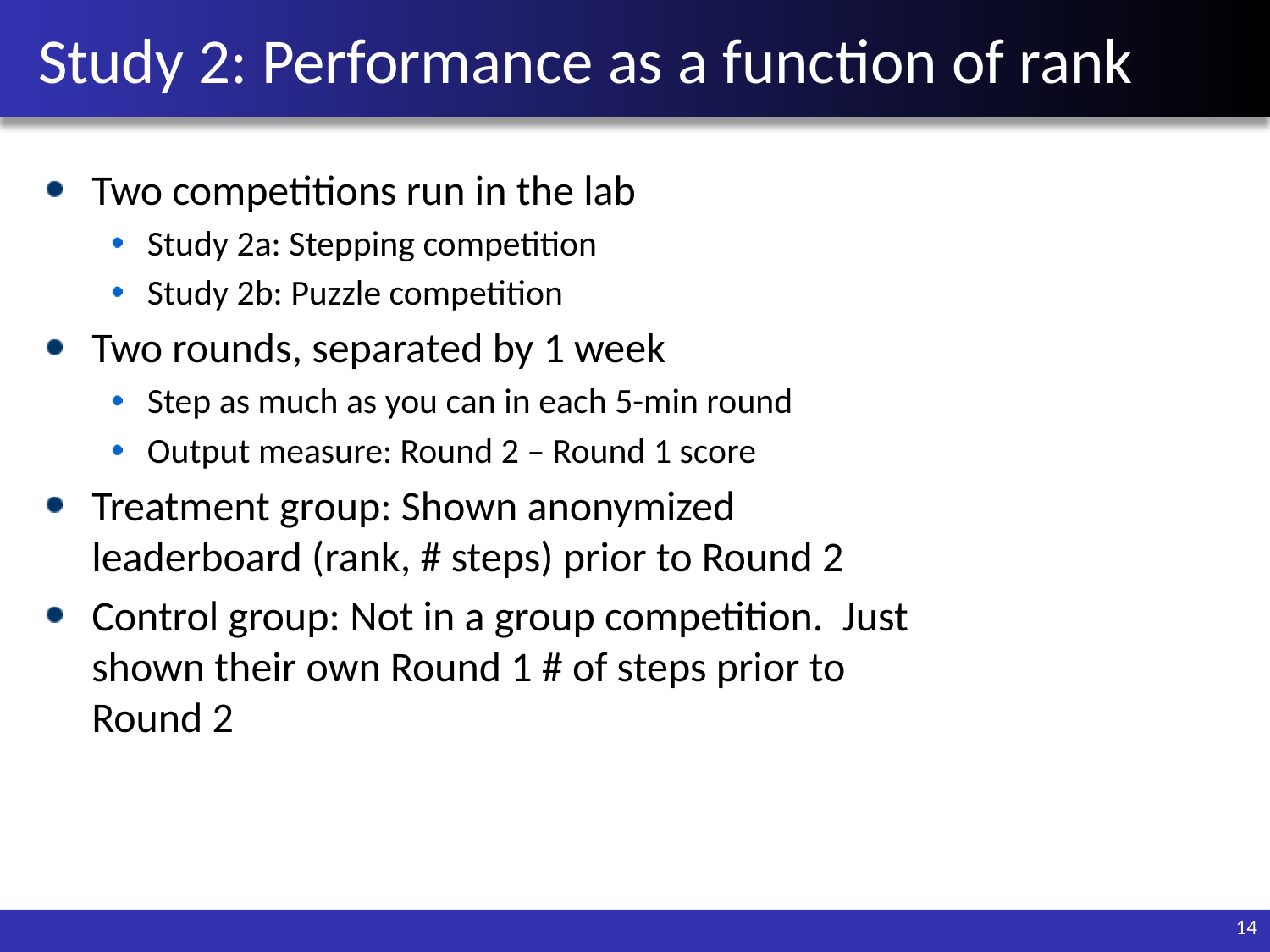

# Study 2: Performance as a function of rank
Two competitions run in the lab
Study 2a: Stepping competition
Study 2b: Puzzle competition
Two rounds, separated by 1 week
Step as much as you can in each 5-min round
Output measure: Round 2 – Round 1 score
Treatment group: Shown anonymized leaderboard (rank, # steps) prior to Round 2
Control group: Not in a group competition.  Just shown their own Round 1 # of steps prior to Round 2

14